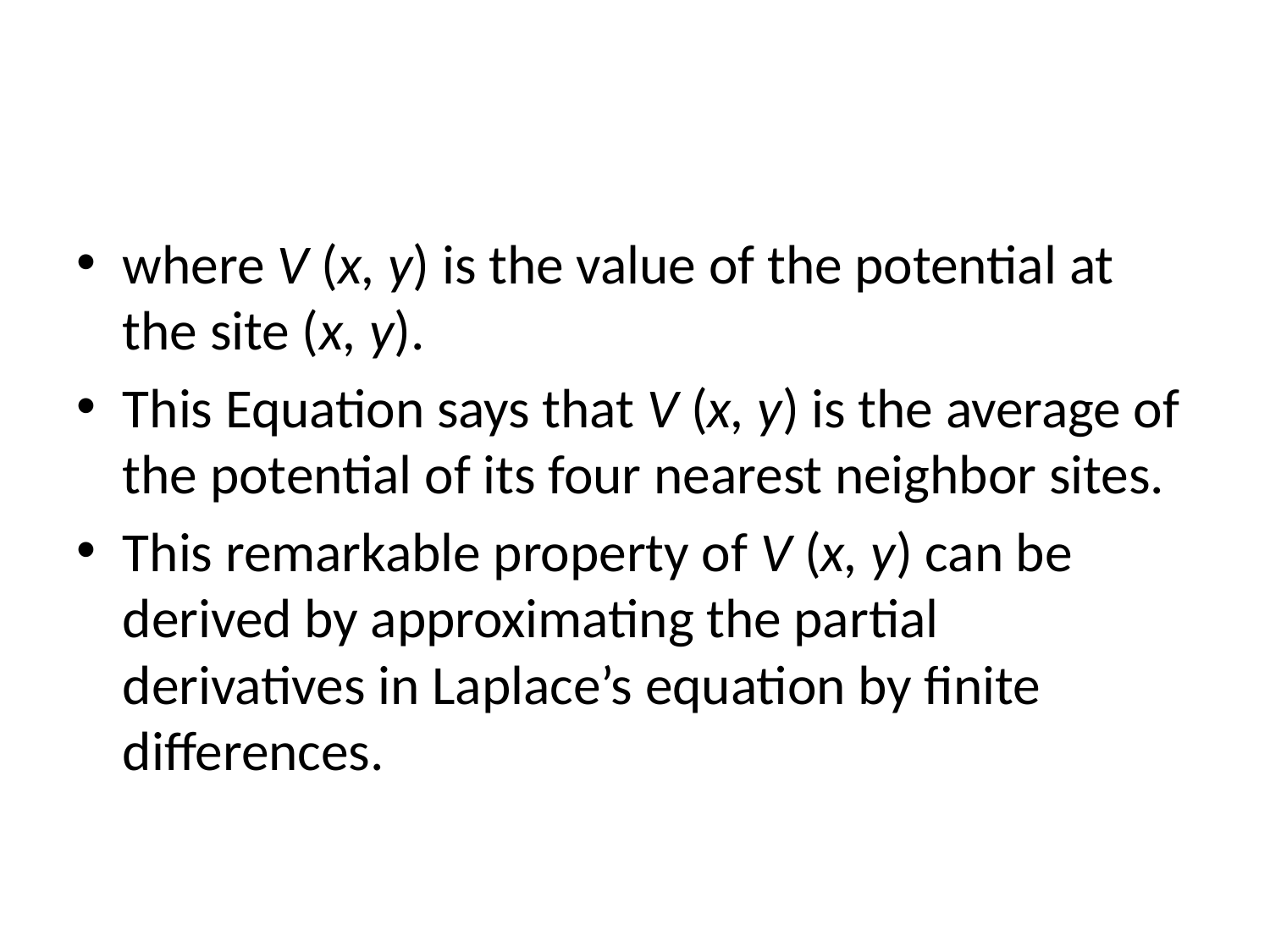

#
where V (x, y) is the value of the potential at the site (x, y).
This Equation says that V (x, y) is the average of the potential of its four nearest neighbor sites.
This remarkable property of V (x, y) can be derived by approximating the partial derivatives in Laplace’s equation by finite differences.